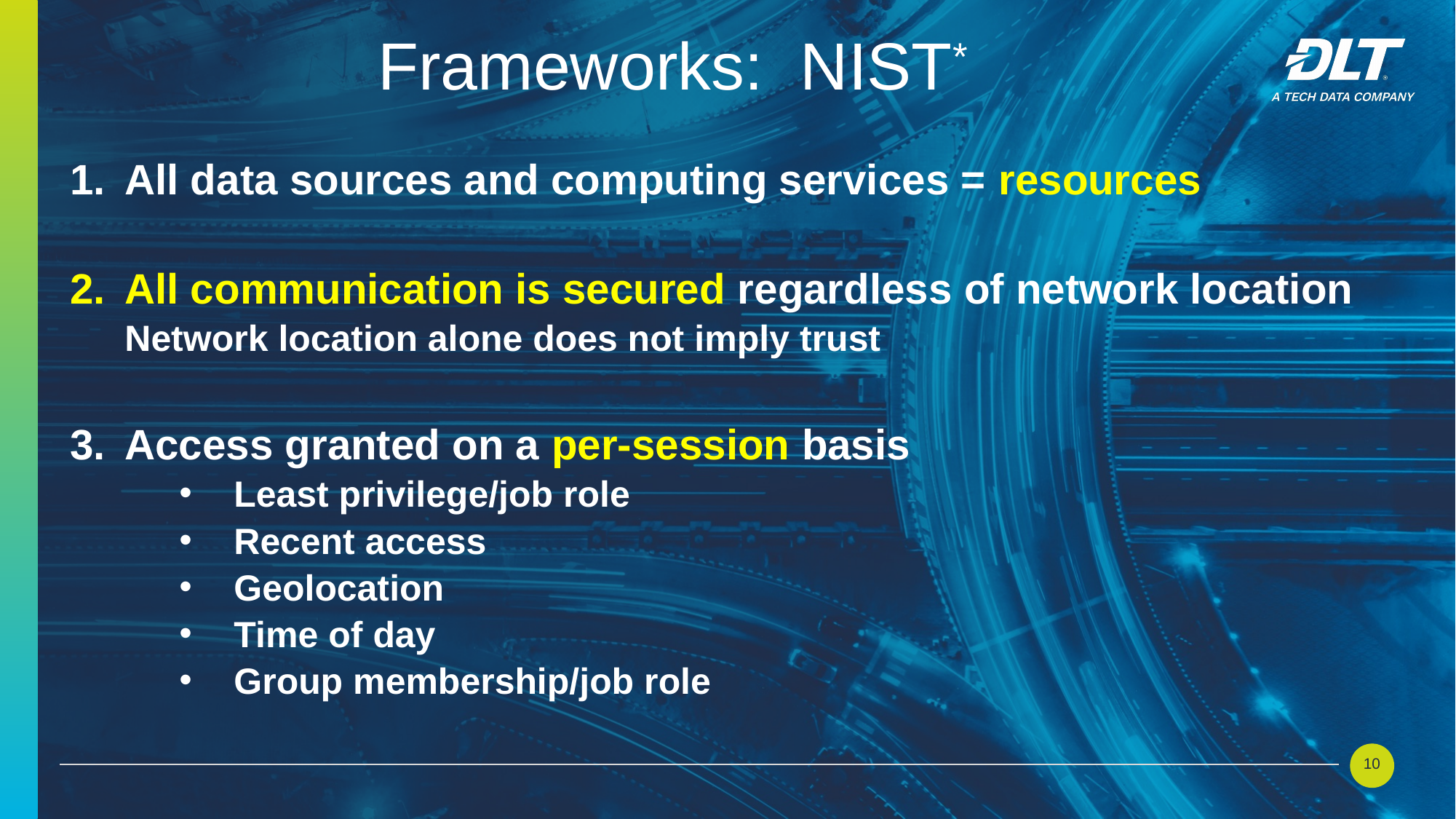

Frameworks:  NIST*

All data sources and computing services = resources

All communication is secured regardless of network location
Network location alone does not imply trust

Access granted on a per-session basis
Least privilege/job role
Recent access
Geolocation
Time of day
Group membership/job role

* NIST SP800-207
10